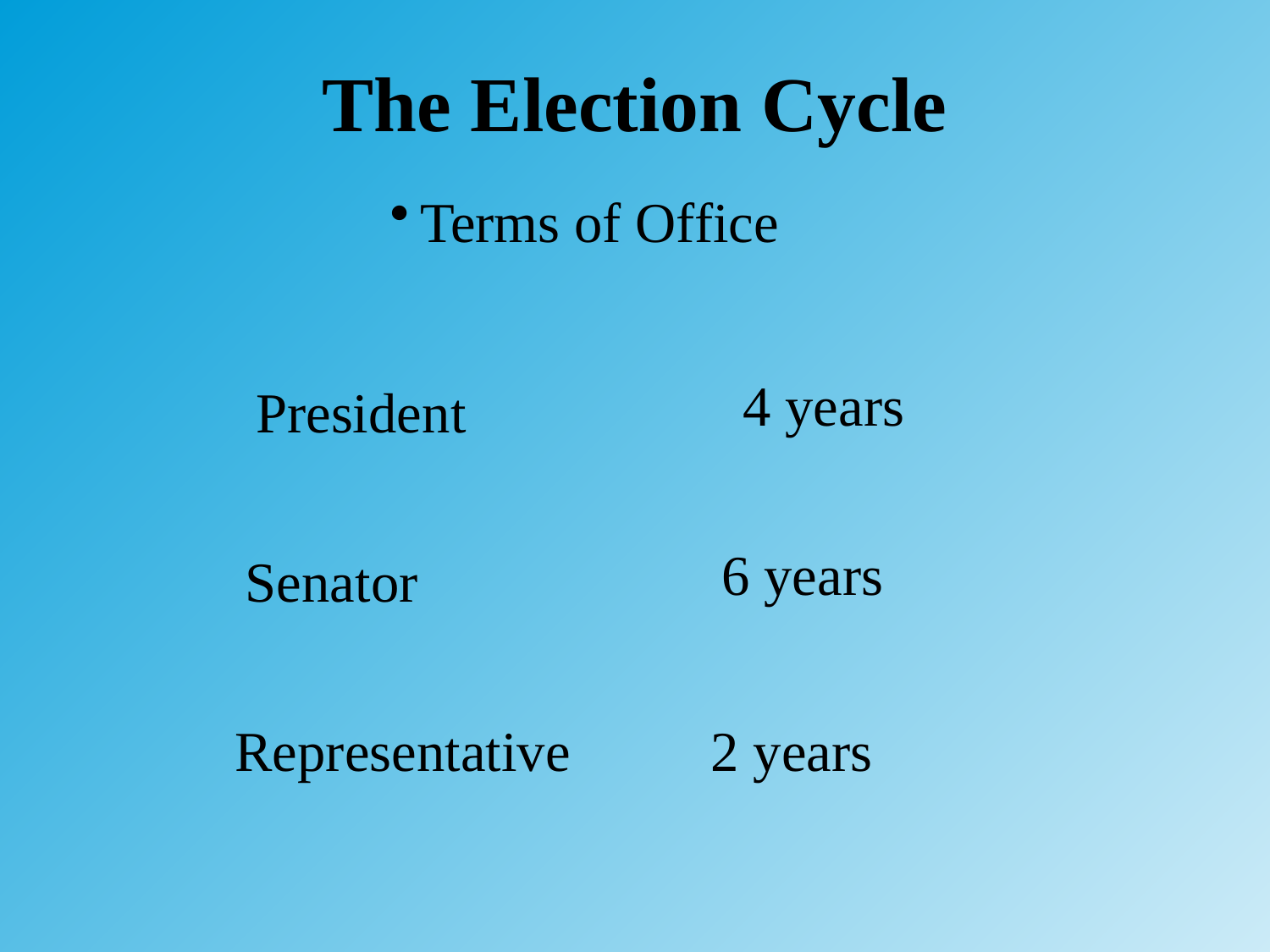

# The Election Cycle
Terms of Office
4 years
President
6 years
Senator
Representative
2 years